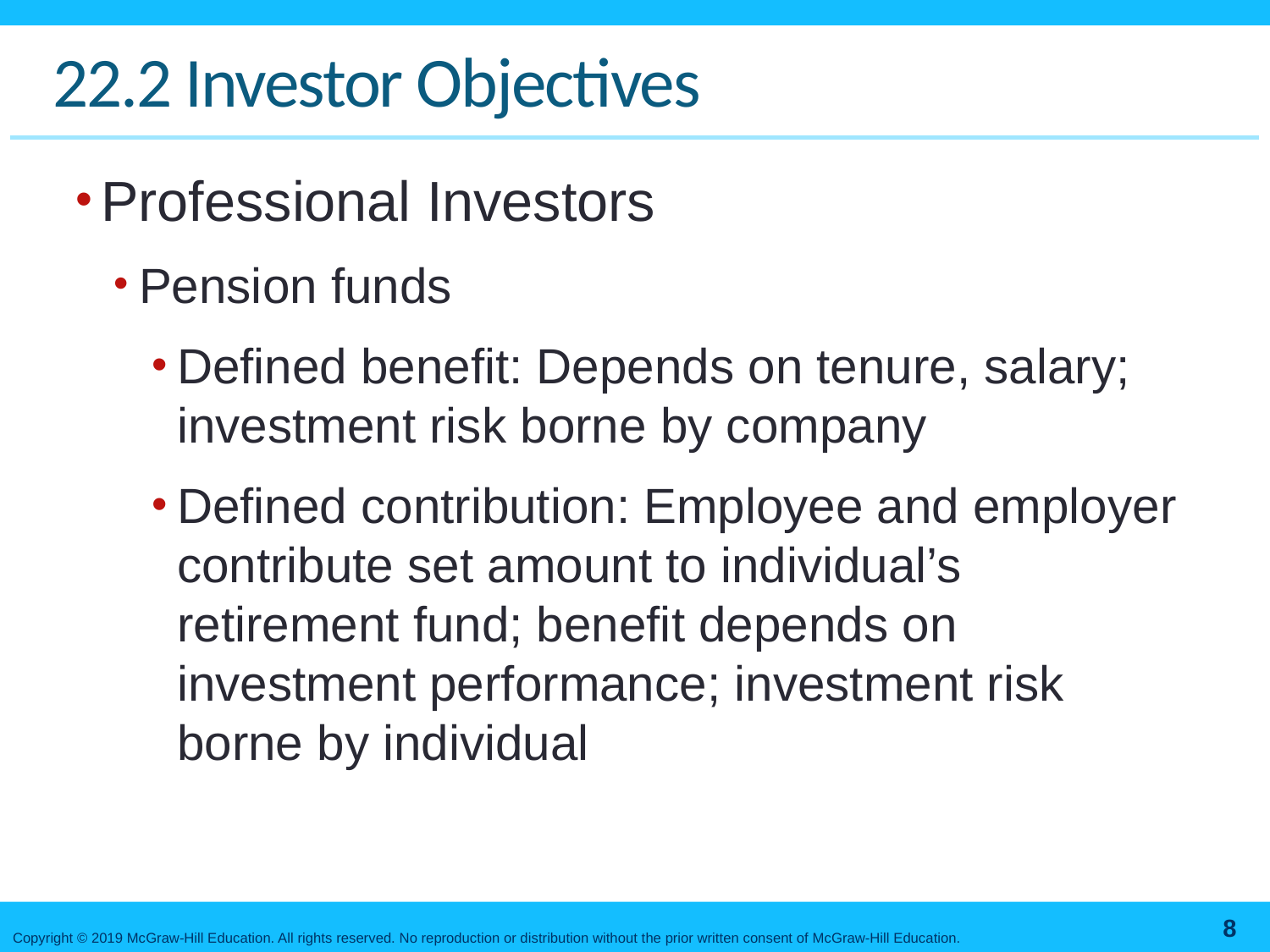

# 22.2 Investor Objectives
Professional Investors
Pension funds
Defined benefit: Depends on tenure, salary;  investment risk borne by company
Defined contribution: Employee and employer contribute set amount to individual’s retirement fund; benefit depends on investment performance; investment risk borne by individual